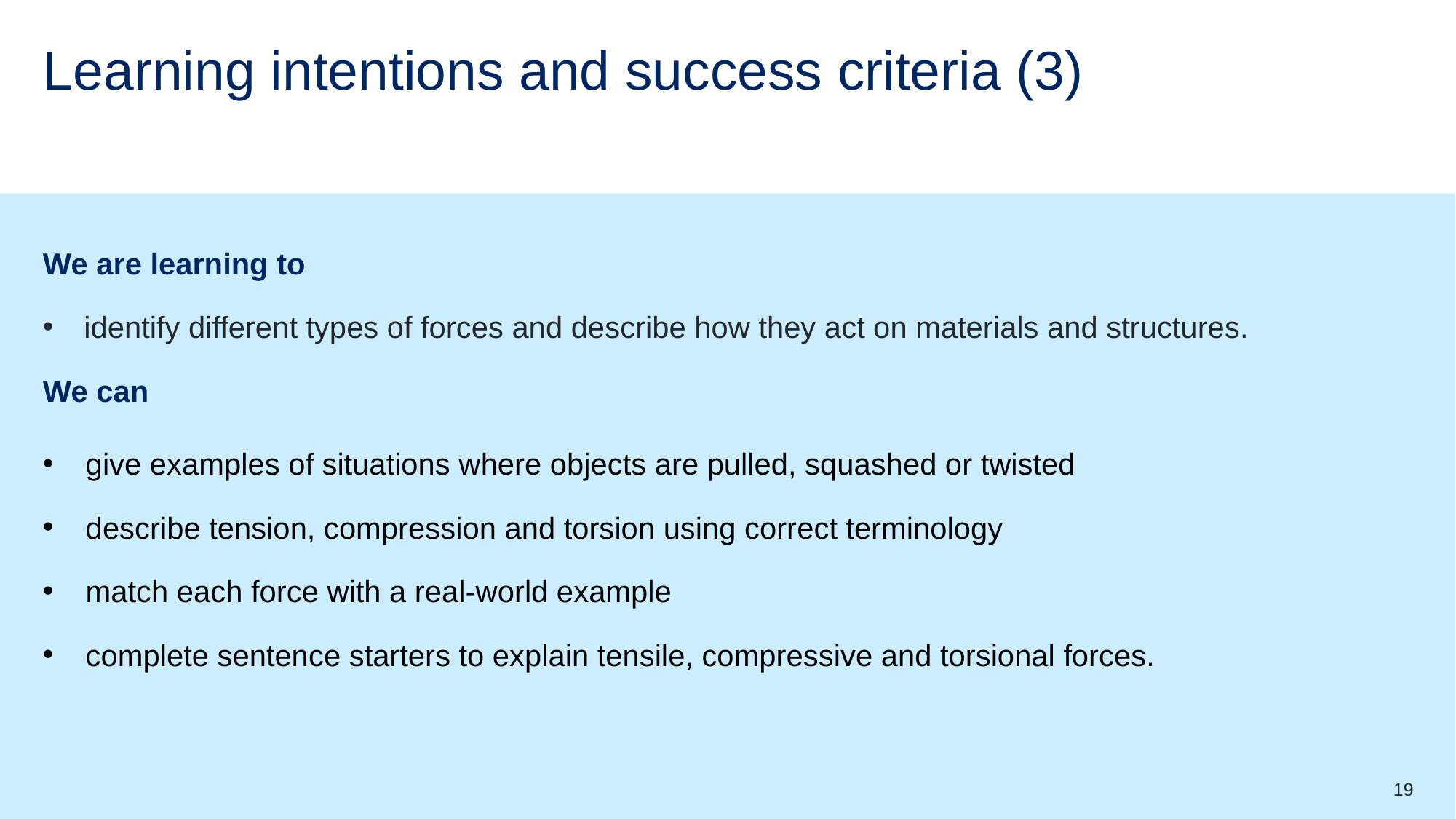

# Learning intentions and success criteria (3)
We are learning to
identify different types of forces and describe how they act on materials and structures.
We can
give examples of situations where objects are pulled, squashed or twisted
describe tension, compression and torsion using correct terminology
match each force with a real-world example
complete sentence starters to explain tensile, compressive and torsional forces.
19